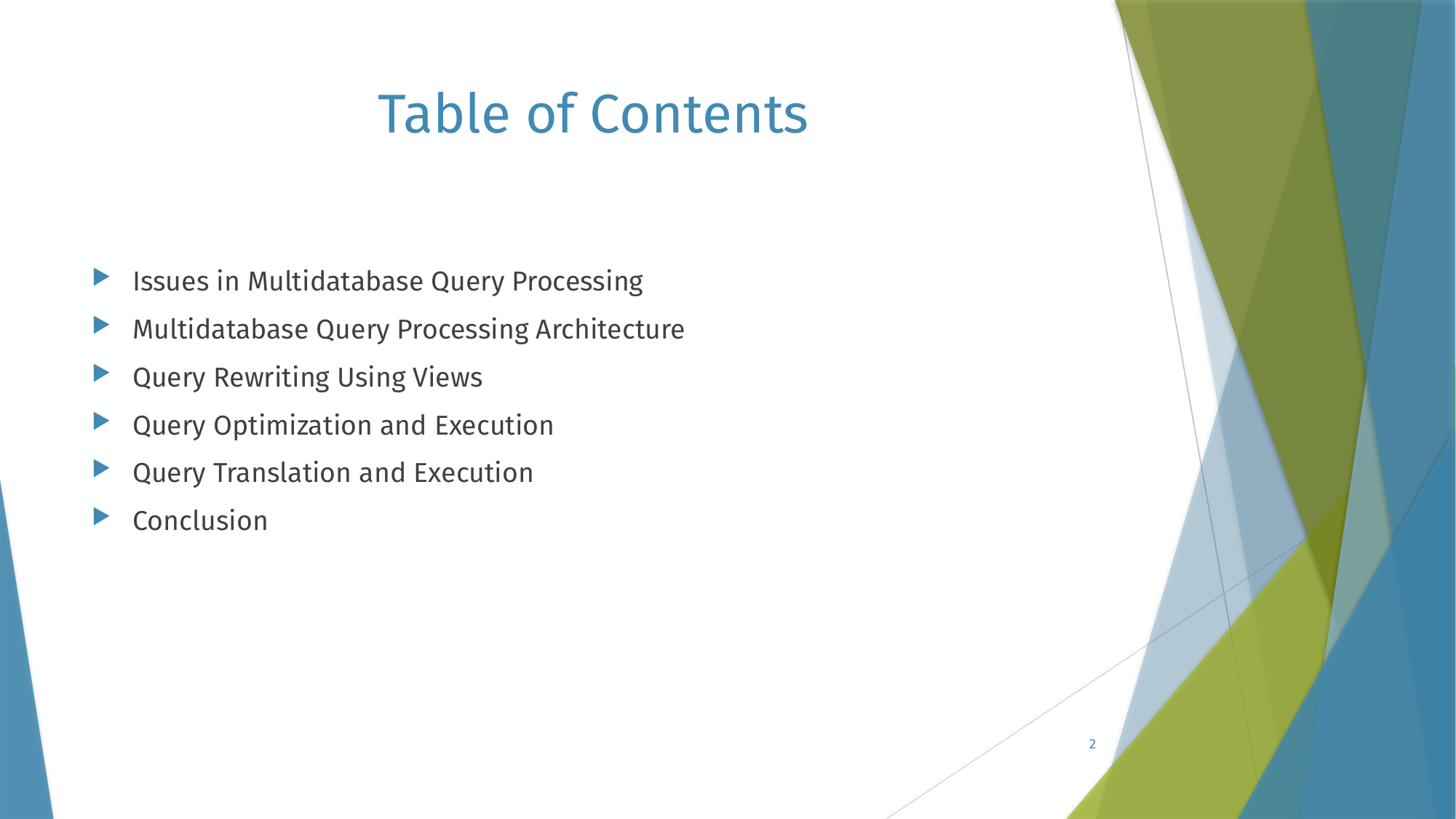

# Table of Contents
Issues in Multidatabase Query Processing
Multidatabase Query Processing Architecture
Query Rewriting Using Views
Query Optimization and Execution
Query Translation and Execution
Conclusion

2